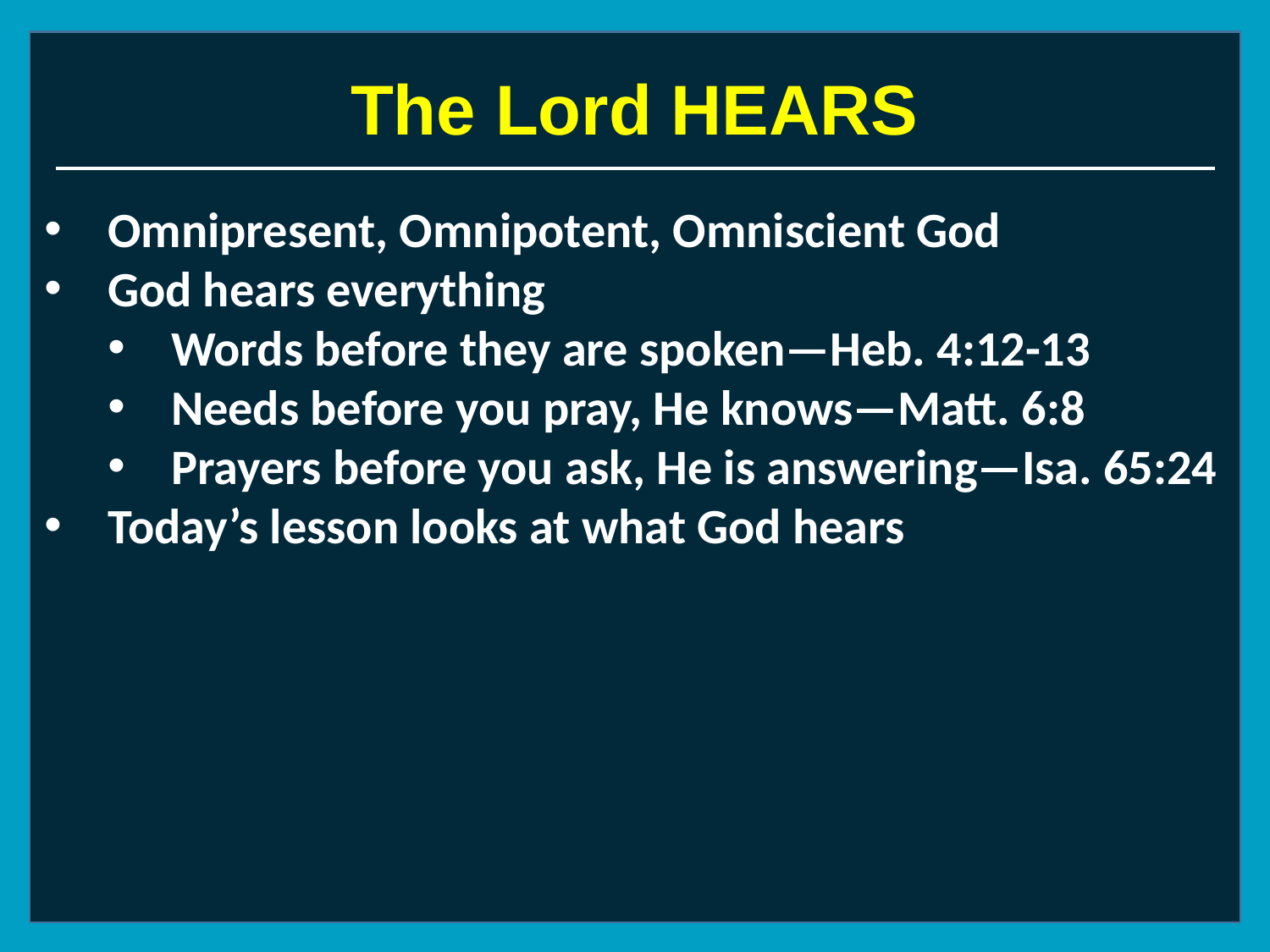

# The Lord HEARS
Omnipresent, Omnipotent, Omniscient God
God hears everything
Words before they are spoken—Heb. 4:12-13
Needs before you pray, He knows—Matt. 6:8
Prayers before you ask, He is answering—Isa. 65:24
Today’s lesson looks at what God hears